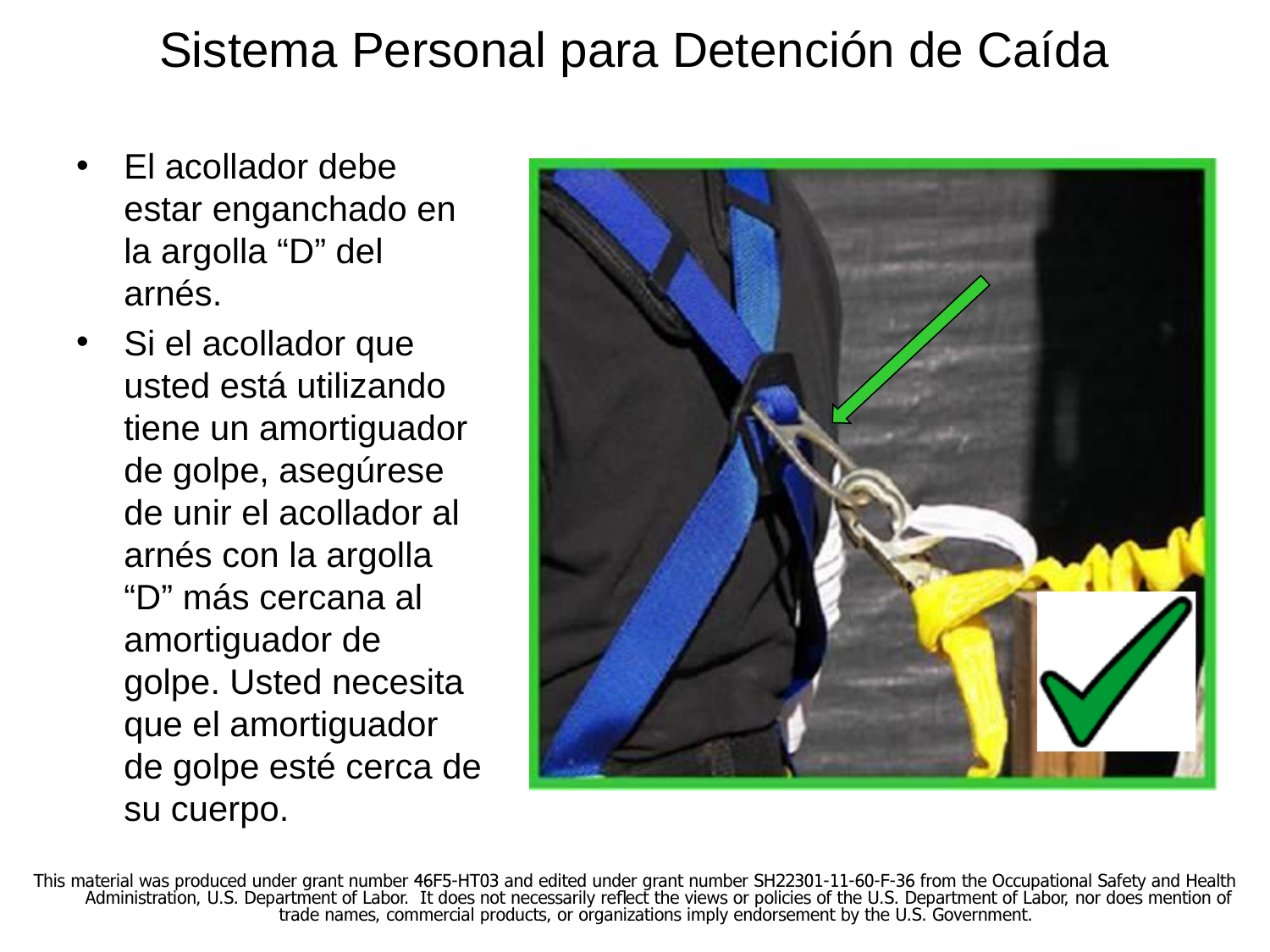

# Sistema Personal para Detención de Caída
El acollador debe estar enganchado en la argolla “D” del arnés.
Si el acollador que usted está utilizando tiene un amortiguador de golpe, asegúrese de unir el acollador al arnés con la argolla “D” más cercana al amortiguador de golpe. Usted necesita que el amortiguador de golpe esté cerca de su cuerpo.

This material was produced under grant number 46F5-HT03 and edited under grant number SH22301-11-60-F-36 from the Occupational Safety and Health Administration, U.S. Department of Labor.  It does not necessarily reflect the views or policies of the U.S. Department of Labor, nor does mention of trade names, commercial products, or organizations imply endorsement by the U.S. Government.